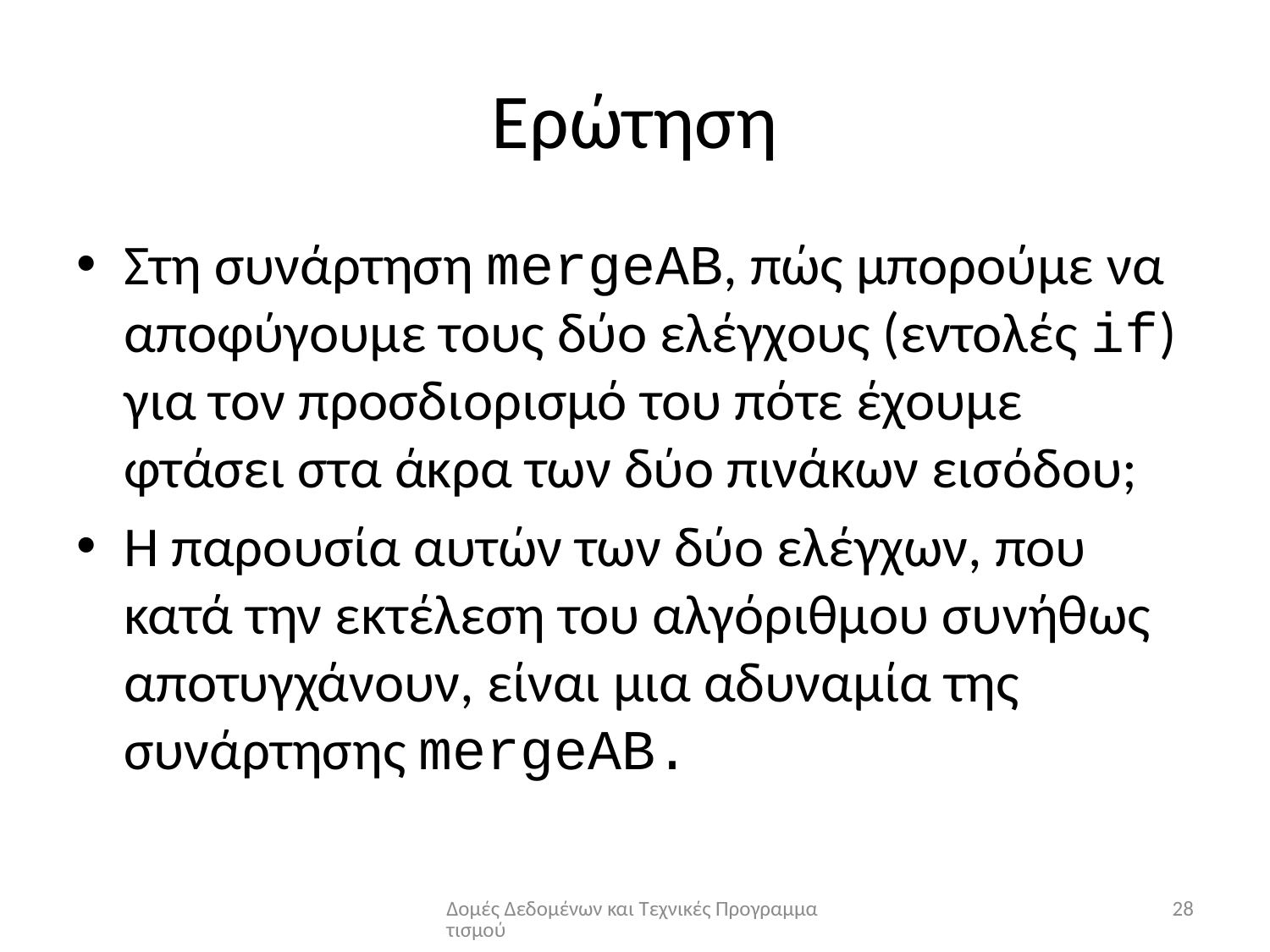

# Ερώτηση
Στη συνάρτηση mergeAB, πώς μπορούμε να αποφύγουμε τους δύο ελέγχους (εντολές if) για τον προσδιορισμό του πότε έχουμε φτάσει στα άκρα των δύο πινάκων εισόδου;
Η παρουσία αυτών των δύο ελέγχων, που κατά την εκτέλεση του αλγόριθμου συνήθως αποτυγχάνουν, είναι μια αδυναμία της συνάρτησης mergeAB.
Δομές Δεδομένων και Τεχνικές Προγραμματισμού
28